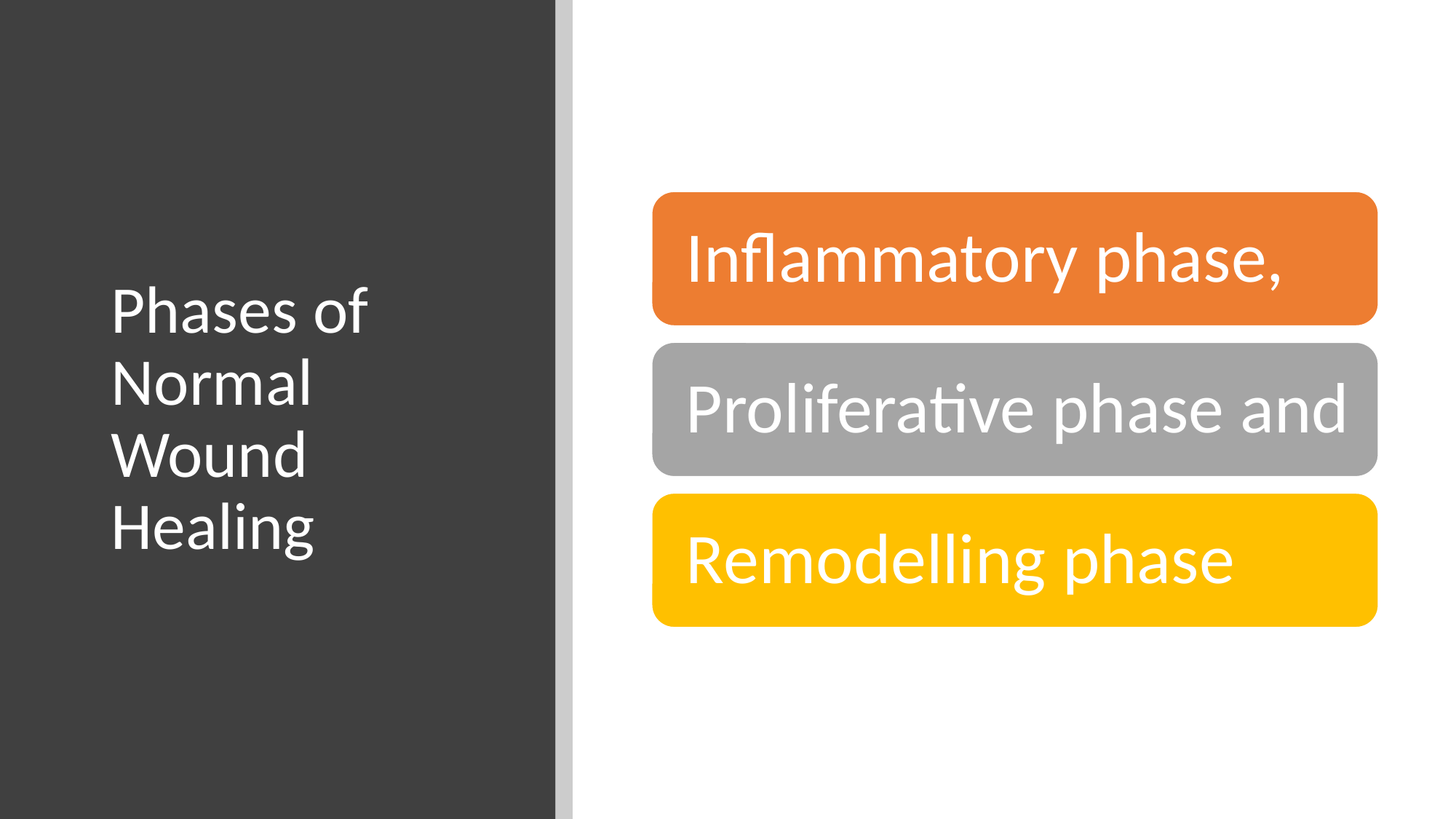

Inflammatory phase,
Proliferative phase and
Remodelling phase
# Phases of Normal Wound Healing